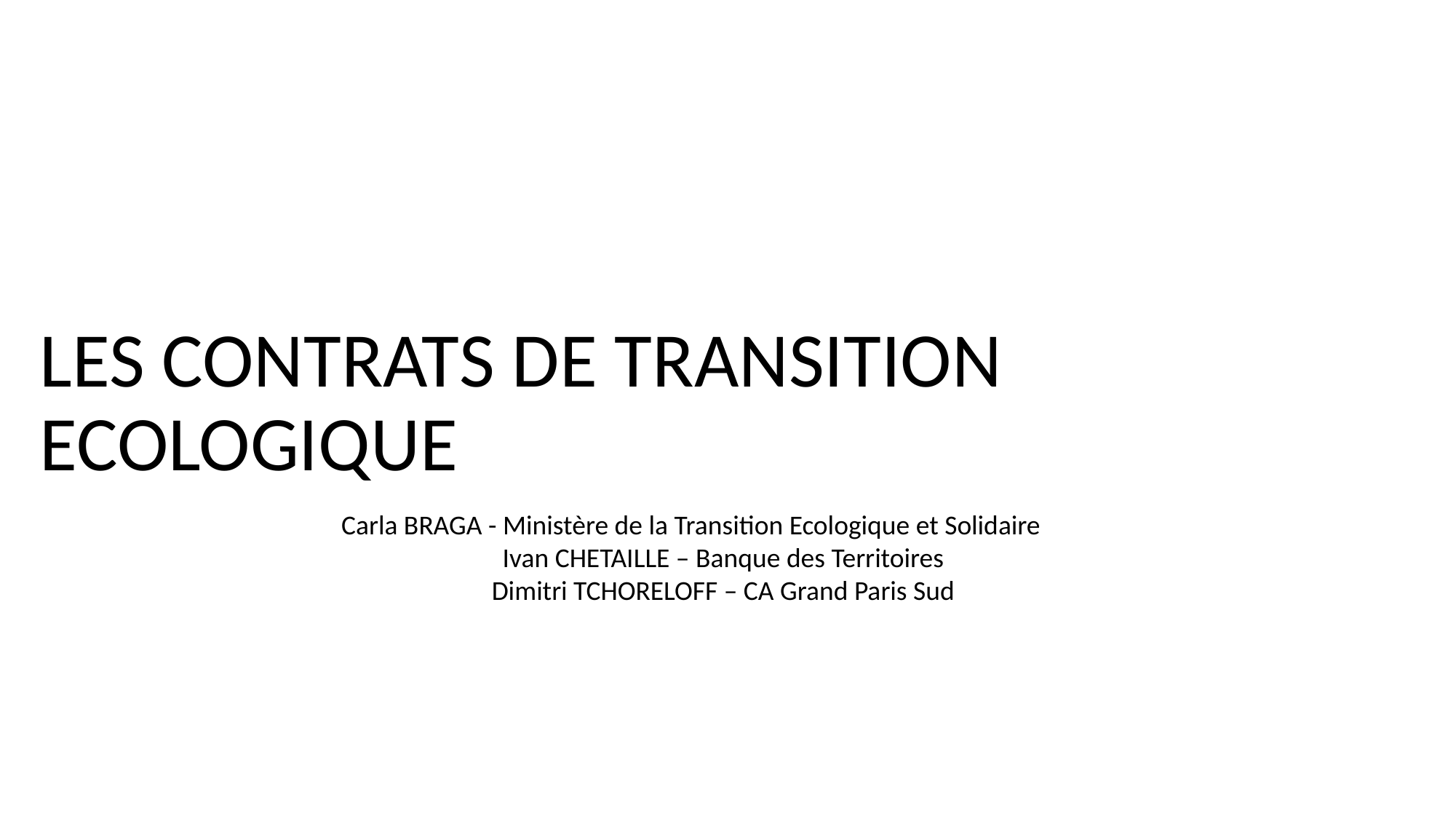

# LES CONTRATS DE TRANSITION ECOLOGIQUE
Carla BRAGA - Ministère de la Transition Ecologique et Solidaire
Ivan CHETAILLE – Banque des Territoires
Dimitri TCHORELOFF – CA Grand Paris Sud